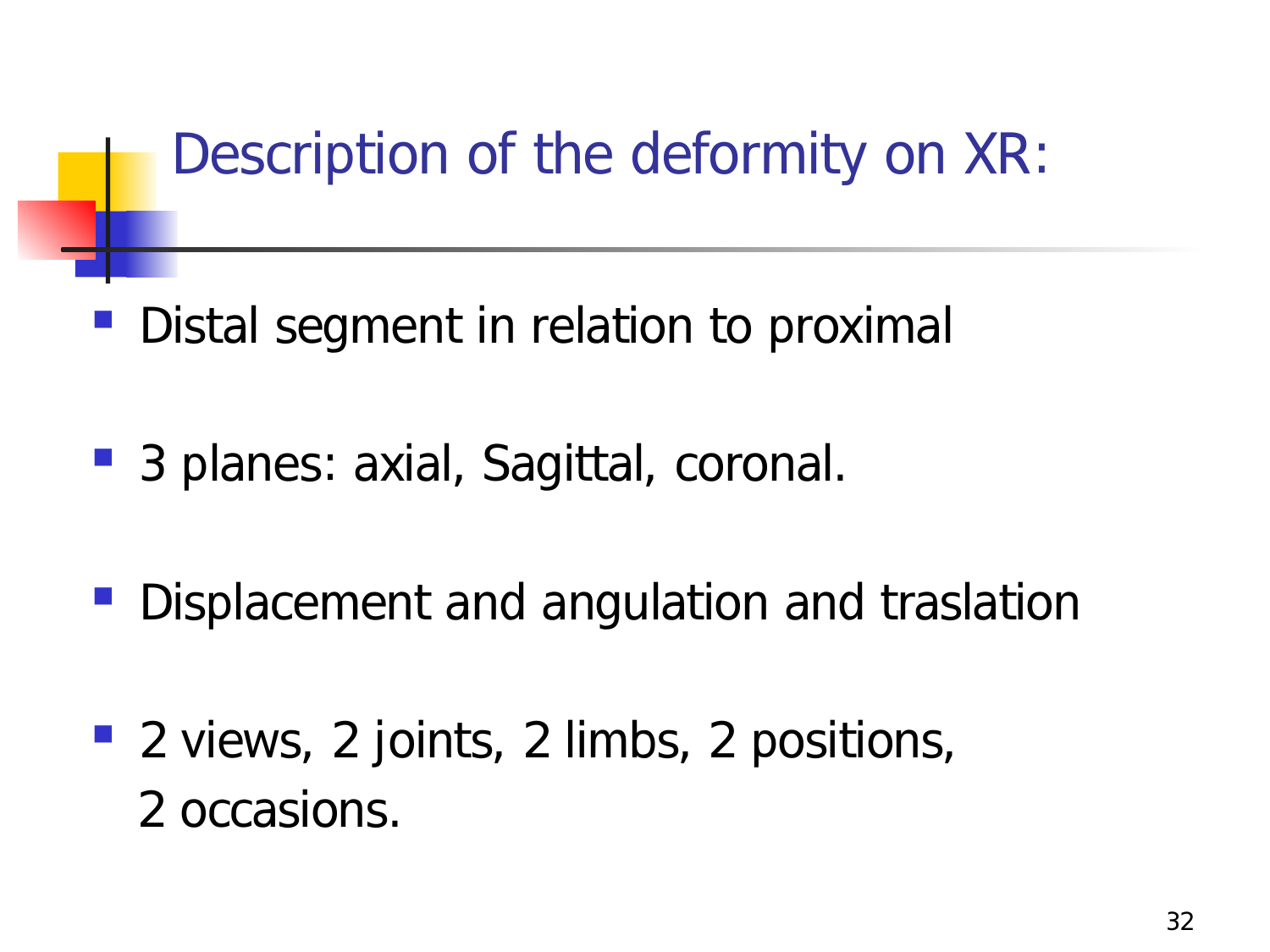

# Description of the deformity on XR:
Distal segment in relation to proximal

3 planes: axial, Sagittal, coronal.

Displacement and angulation and traslation

2 views, 2 joints, 2 limbs, 2 positions,
   2 occasions.
32